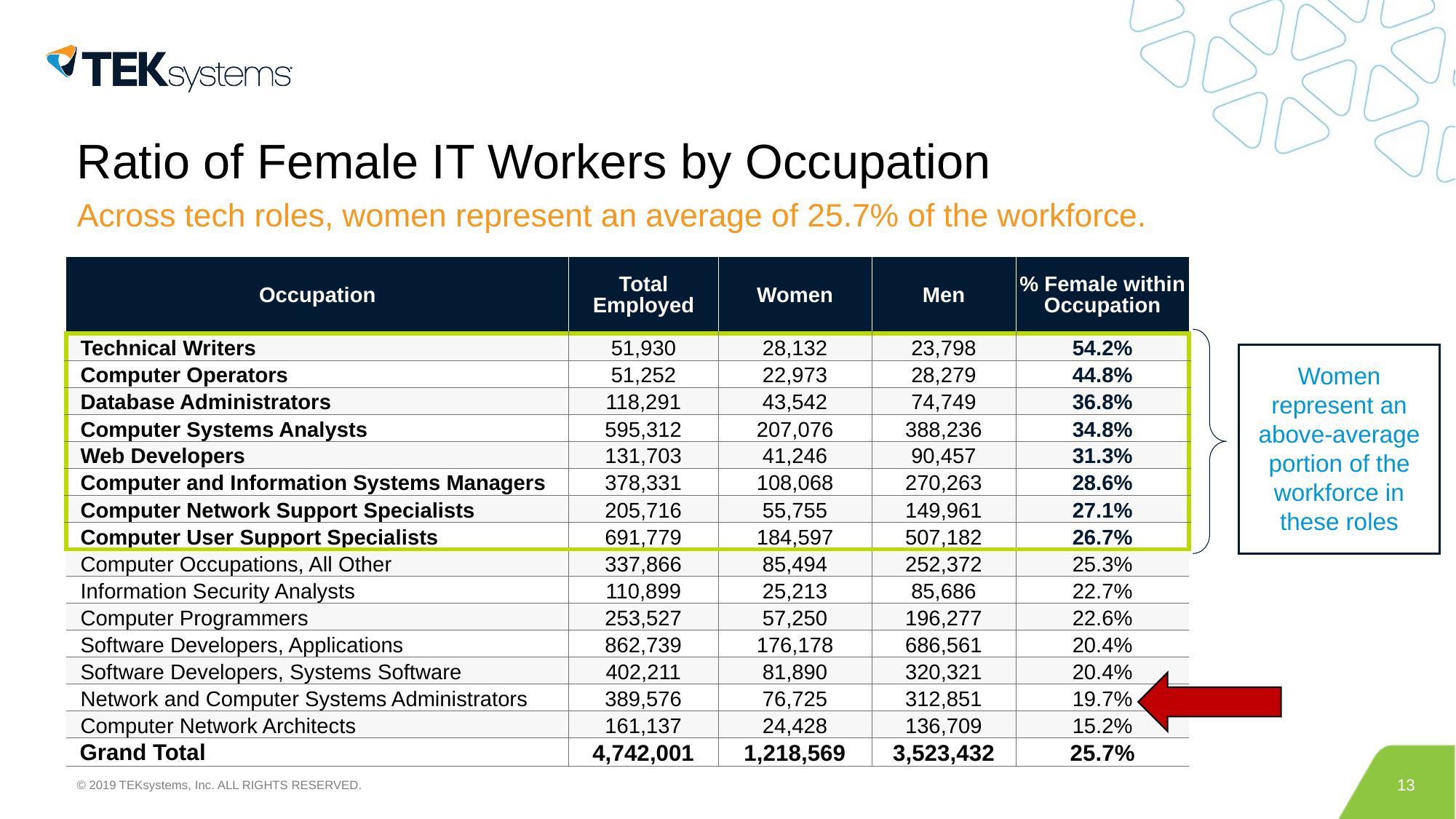

# Ratio of Female IT Workers by Occupation
Across tech roles, women represent an average of 25.7% of the workforce.
| Occupation | Total Employed | Women | Men | % Female within Occupation |
| --- | --- | --- | --- | --- |
| Technical Writers | 51,930 | 28,132 | 23,798 | 54.2% |
| Computer Operators | 51,252 | 22,973 | 28,279 | 44.8% |
| Database Administrators | 118,291 | 43,542 | 74,749 | 36.8% |
| Computer Systems Analysts | 595,312 | 207,076 | 388,236 | 34.8% |
| Web Developers | 131,703 | 41,246 | 90,457 | 31.3% |
| Computer and Information Systems Managers | 378,331 | 108,068 | 270,263 | 28.6% |
| Computer Network Support Specialists | 205,716 | 55,755 | 149,961 | 27.1% |
| Computer User Support Specialists | 691,779 | 184,597 | 507,182 | 26.7% |
| Computer Occupations, All Other | 337,866 | 85,494 | 252,372 | 25.3% |
| Information Security Analysts | 110,899 | 25,213 | 85,686 | 22.7% |
| Computer Programmers | 253,527 | 57,250 | 196,277 | 22.6% |
| Software Developers, Applications | 862,739 | 176,178 | 686,561 | 20.4% |
| Software Developers, Systems Software | 402,211 | 81,890 | 320,321 | 20.4% |
| Network and Computer Systems Administrators | 389,576 | 76,725 | 312,851 | 19.7% |
| Computer Network Architects | 161,137 | 24,428 | 136,709 | 15.2% |
| Grand Total | 4,742,001 | 1,218,569 | 3,523,432 | 25.7% |

Women represent an above-average portion of the workforce in these roles

13